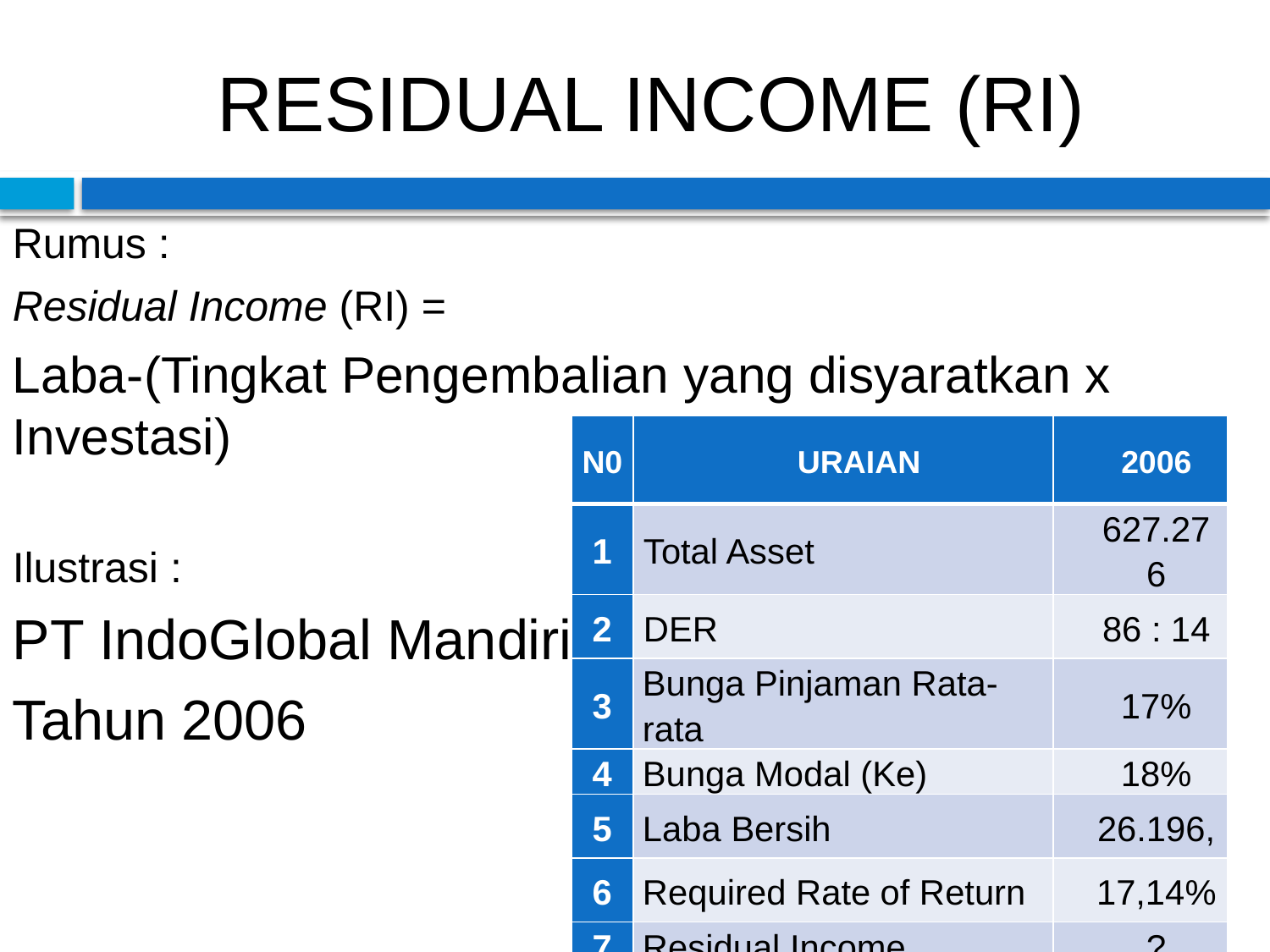

# RESIDUAL INCOME (RI)
Rumus :
Residual Income (RI) =
Laba-(Tingkat Pengembalian yang disyaratkan x Investasi)

Ilustrasi :
PT IndoGlobal Mandiri
Tahun 2006

| N0 | URAIAN | 2006 |
| --- | --- | --- |
| 1 | Total Asset | 627.276 |
| 2 | DER | 86 : 14 |
| 3 | Bunga Pinjaman Rata-rata | 17% |
| 4 | Bunga Modal (Ke) | 18% |
| 5 | Laba Bersih | 26.196, |
| 6 | Required Rate of Return | 17,14% |
| 7 | Residual Income | ? |